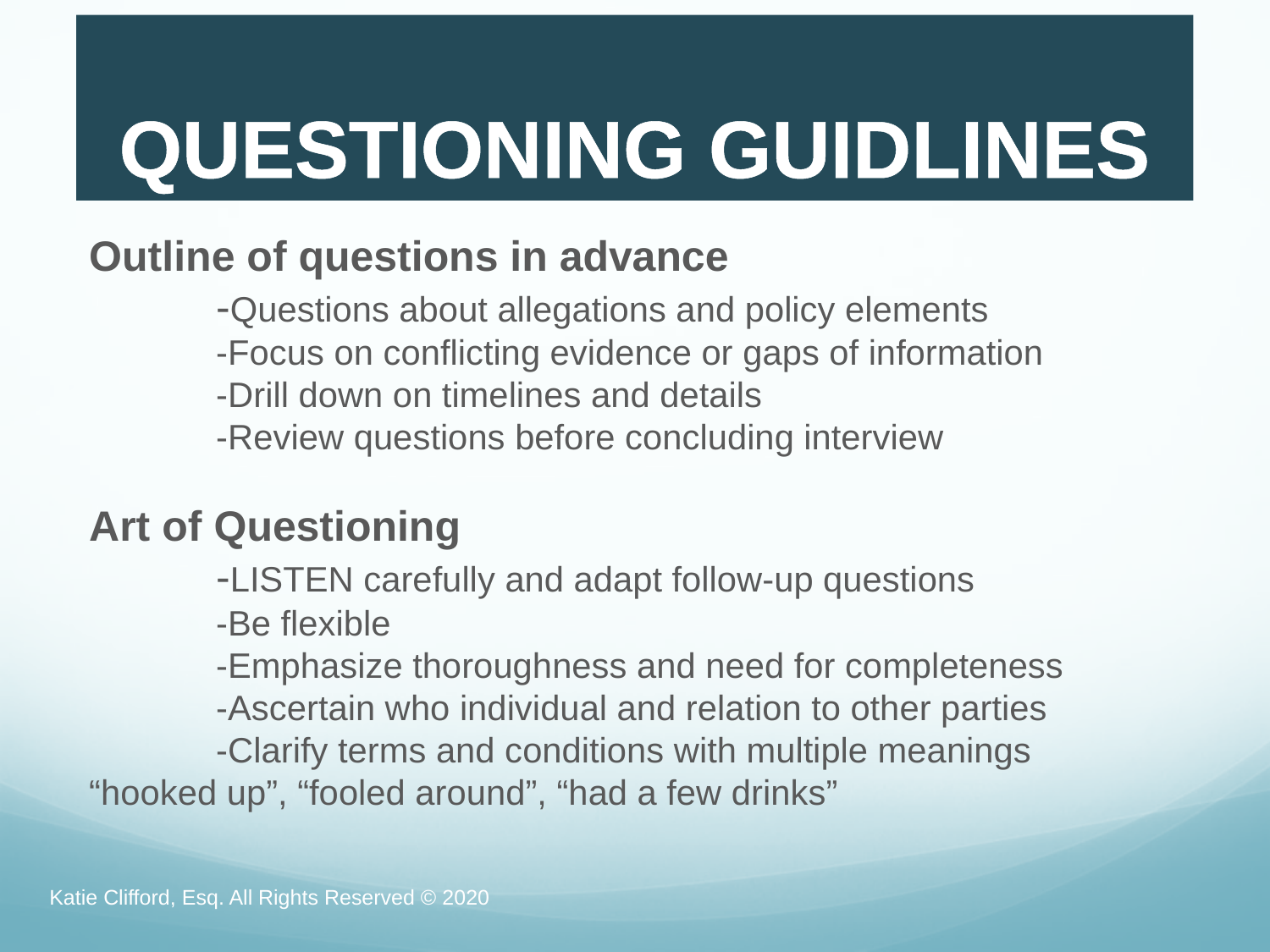

# QUESTIONING GUIDLINES
Outline of questions in advance
	-Questions about allegations and policy elements
	-Focus on conflicting evidence or gaps of information
	-Drill down on timelines and details
	-Review questions before concluding interview

Art of Questioning
	-LISTEN carefully and adapt follow-up questions
	-Be flexible
	-Emphasize thoroughness and need for completeness
	-Ascertain who individual and relation to other parties
	-Clarify terms and conditions with multiple meanings 	“hooked up”, “fooled around”, “had a few drinks”

Katie Clifford, Esq. All Rights Reserved © 2020